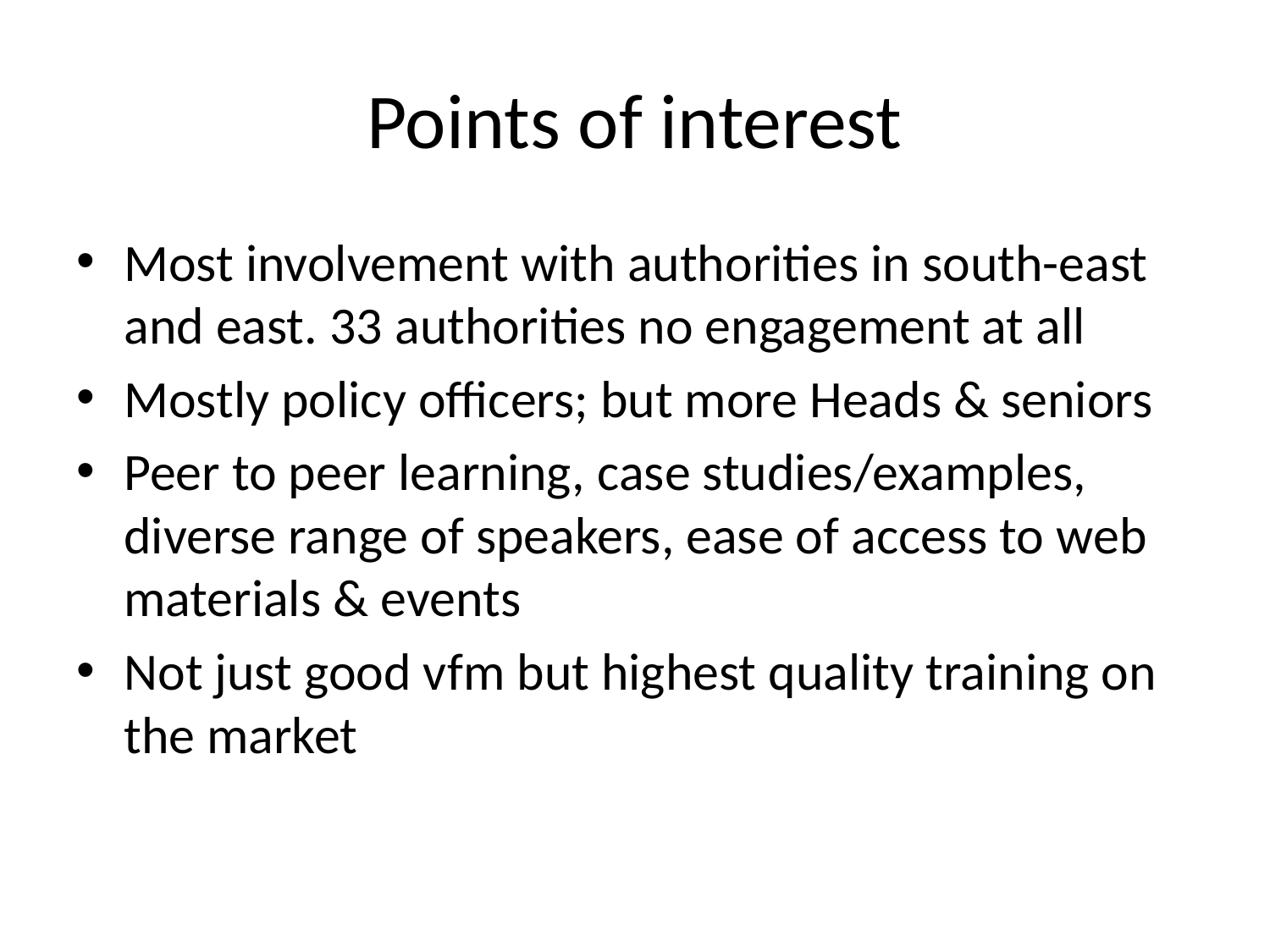

# Points of interest
Most involvement with authorities in south-east and east. 33 authorities no engagement at all
Mostly policy officers; but more Heads & seniors
Peer to peer learning, case studies/examples, diverse range of speakers, ease of access to web materials & events
Not just good vfm but highest quality training on the market